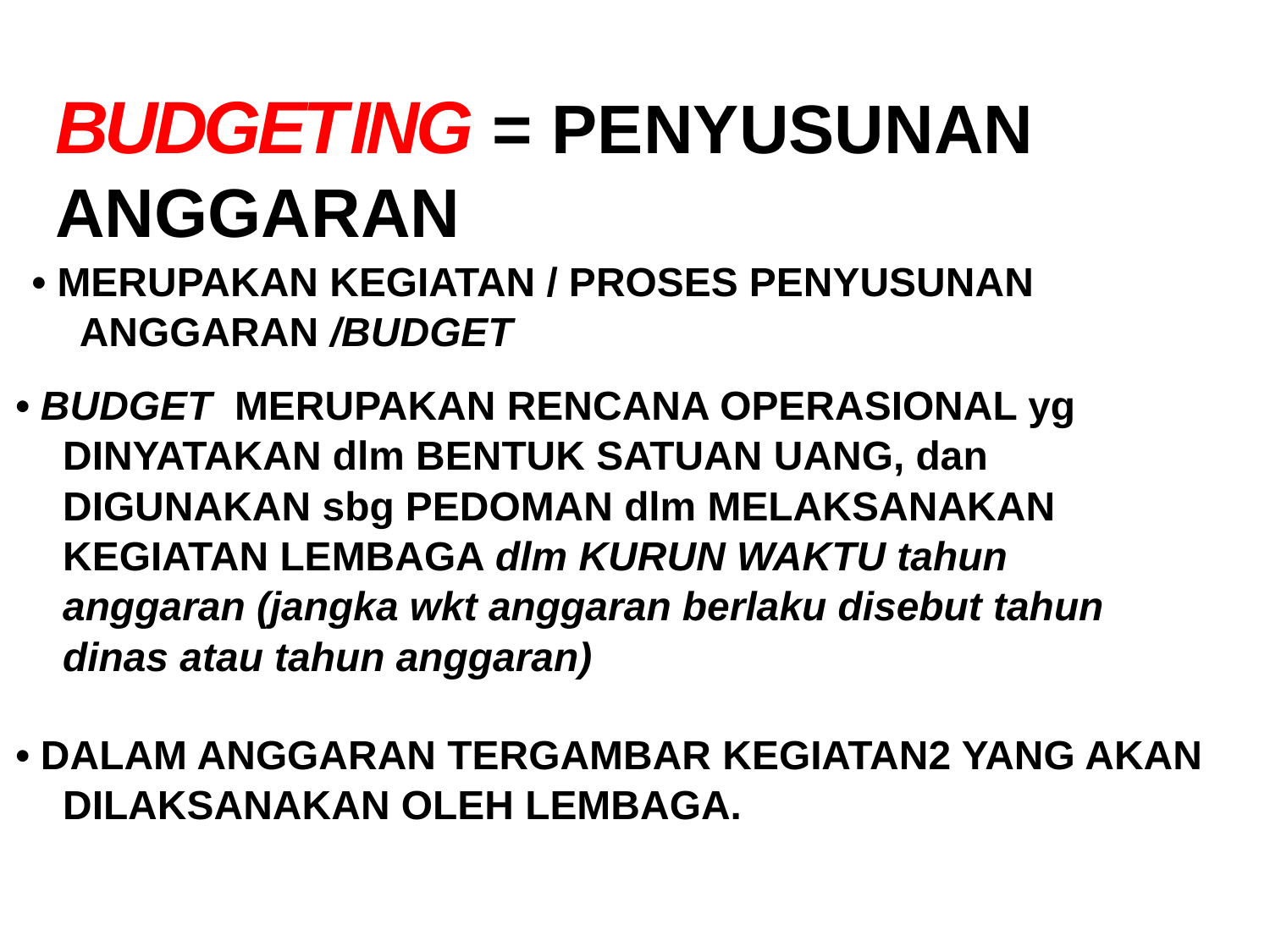

B  U  D  G  E  T   I  N  G = PENYUSUNAN ANGGARAN
• MERUPAKAN KEGIATAN / PROSES PENYUSUNAN ANGGARAN /BUDGET
• BUDGET  MERUPAKAN RENCANA OPERASIONAL yg DINYATAKAN dlm BENTUK SATUAN UANG, dan DIGUNAKAN sbg PEDOMAN dlm MELAKSANAKAN KEGIATAN LEMBAGA dlm KURUN WAKTU tahun anggaran (jangka wkt anggaran berlaku disebut tahun dinas atau tahun anggaran)
• DALAM ANGGARAN TERGAMBAR KEGIATAN2 YANG AKAN DILAKSANAKAN OLEH LEMBAGA.